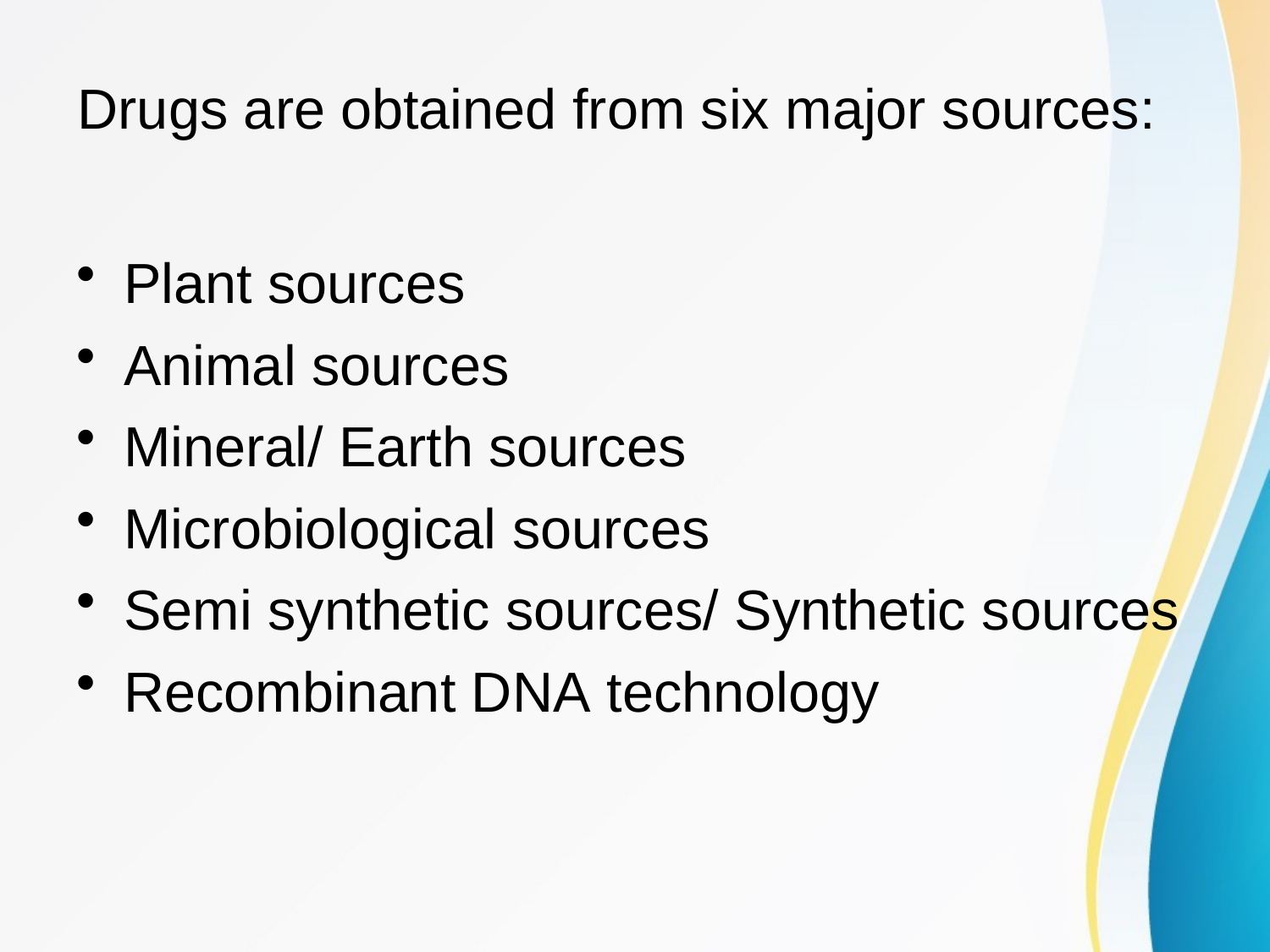

Drugs are obtained from six major sources:

Plant sources
Animal sources
Mineral/ Earth sources
Microbiological sources
Semi synthetic sources/ Synthetic sources
Recombinant DNA technology